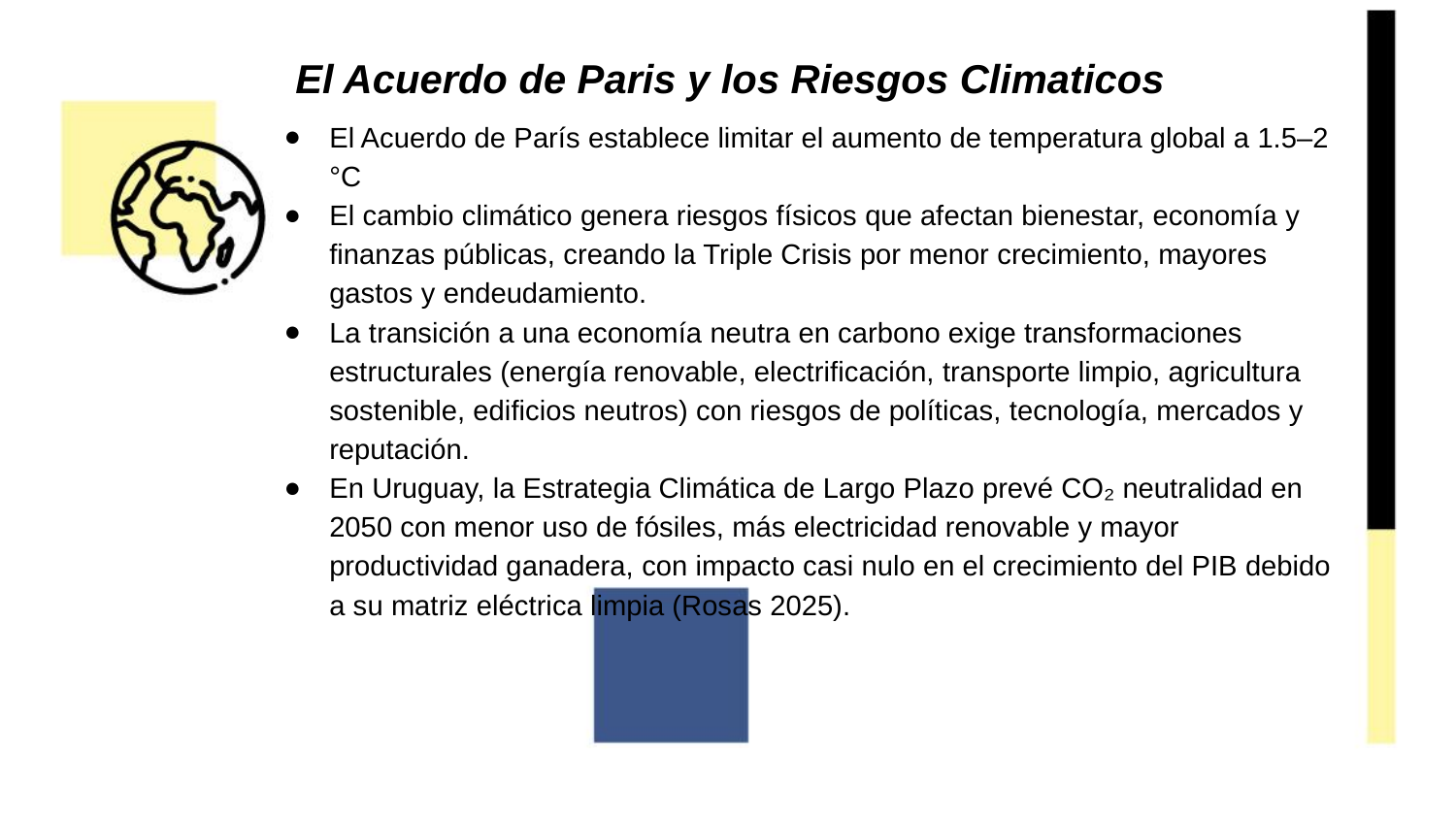

El Acuerdo de Paris y los Riesgos Climaticos
El Acuerdo de París establece limitar el aumento de temperatura global a 1.5–2 °C
El cambio climático genera riesgos físicos que afectan bienestar, economía y finanzas públicas, creando la Triple Crisis por menor crecimiento, mayores gastos y endeudamiento.
La transición a una economía neutra en carbono exige transformaciones estructurales (energía renovable, electrificación, transporte limpio, agricultura sostenible, edificios neutros) con riesgos de políticas, tecnología, mercados y reputación.
En Uruguay, la Estrategia Climática de Largo Plazo prevé CO₂ neutralidad en 2050 con menor uso de fósiles, más electricidad renovable y mayor productividad ganadera, con impacto casi nulo en el crecimiento del PIB debido a su matriz eléctrica limpia (Rosas 2025).